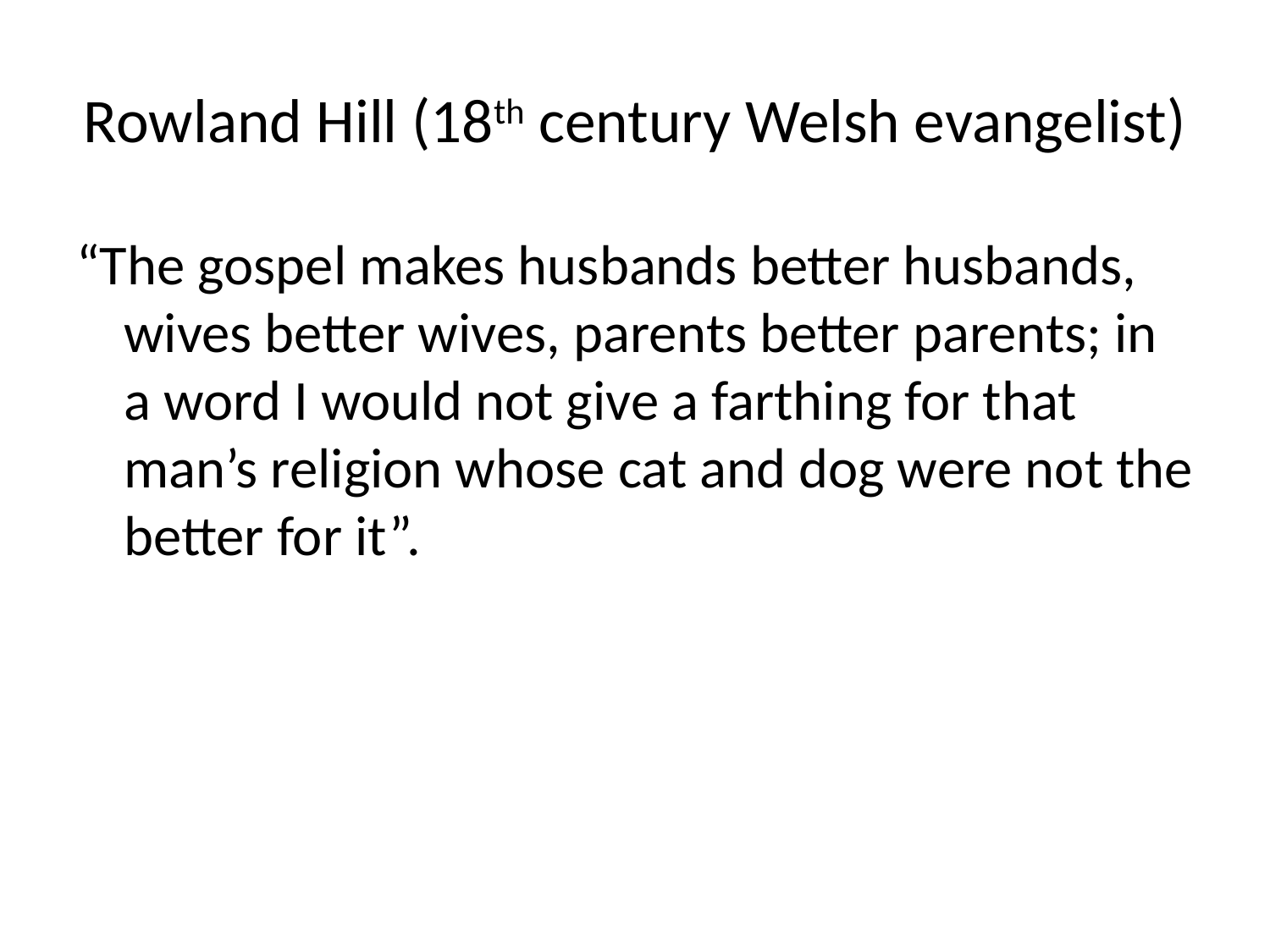

# Rowland Hill (18th century Welsh evangelist)
“The gospel makes husbands better husbands, wives better wives, parents better parents; in a word I would not give a farthing for that man’s religion whose cat and dog were not the better for it”.